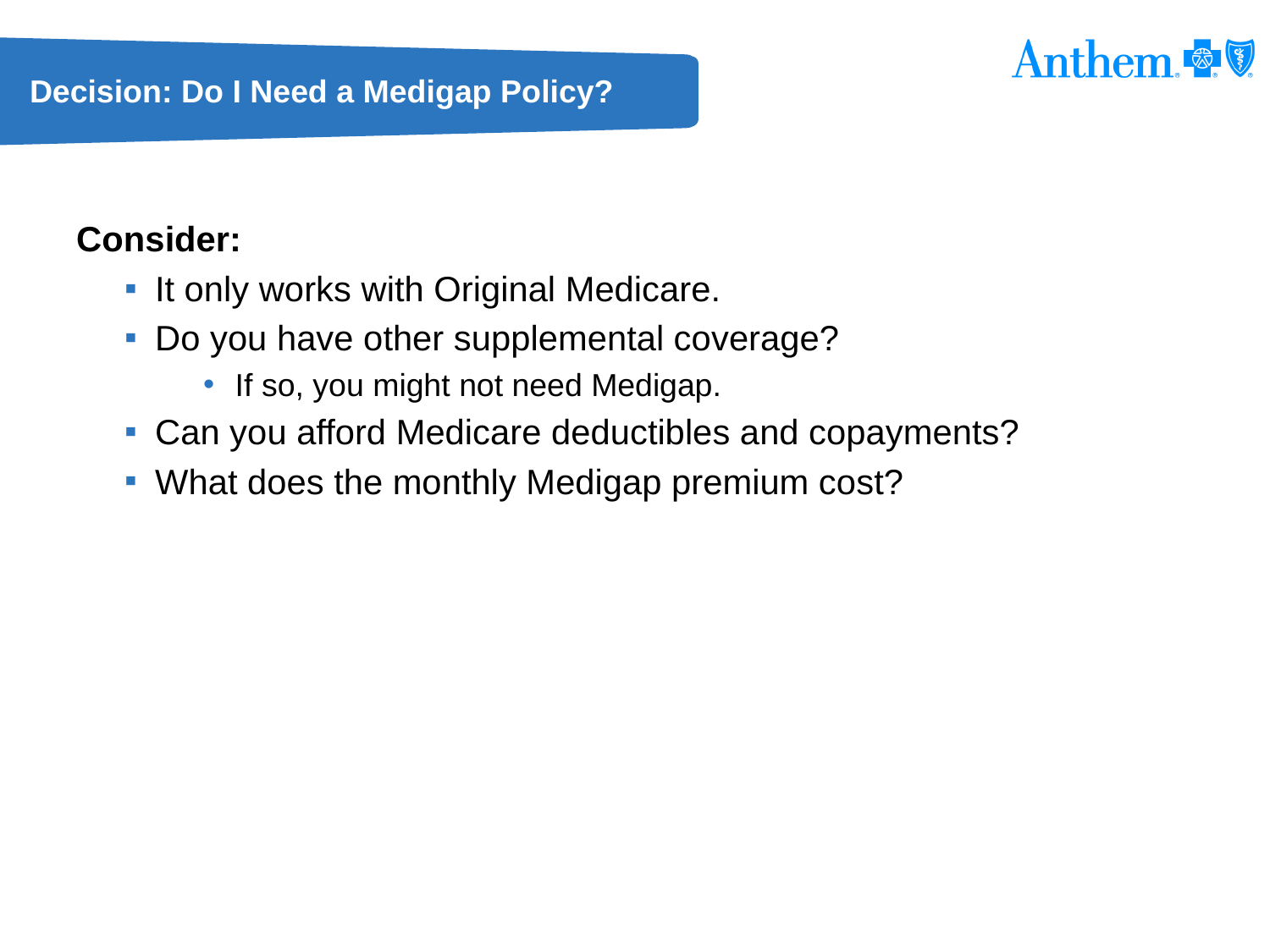

# Decision: Do I Need a Medigap Policy?
Consider:
It only works with Original Medicare.
Do you have other supplemental coverage?
If so, you might not need Medigap.
Can you afford Medicare deductibles and copayments?
What does the monthly Medigap premium cost?